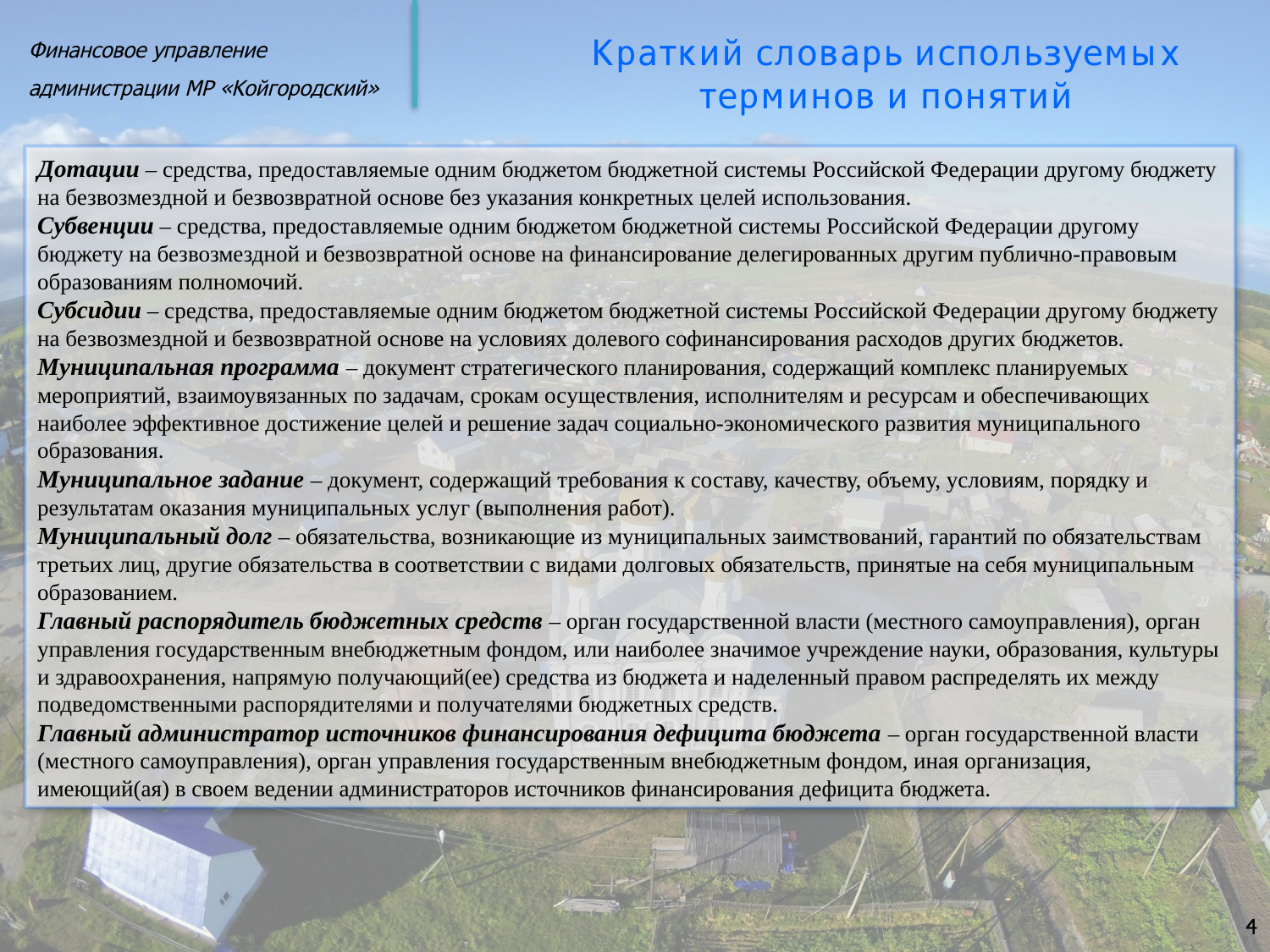

# Краткий словарь используемых терминов и понятий
Дотации – средства, предоставляемые одним бюджетом бюджетной системы Российской Федерации другому бюджету на безвозмездной и безвозвратной основе без указания конкретных целей использования.
Субвенции – средства, предоставляемые одним бюджетом бюджетной системы Российской Федерации другому бюджету на безвозмездной и безвозвратной основе на финансирование делегированных другим публично-правовым образованиям полномочий.
Субсидии – средства, предоставляемые одним бюджетом бюджетной системы Российской Федерации другому бюджету на безвозмездной и безвозвратной основе на условиях долевого софинансирования расходов других бюджетов.
Муниципальная программа – документ стратегического планирования, содержащий комплекс планируемых мероприятий, взаимоувязанных по задачам, срокам осуществления, исполнителям и ресурсам и обеспечивающих наиболее эффективное достижение целей и решение задач социально-экономического развития муниципального образования.
Муниципальное задание – документ, содержащий требования к составу, качеству, объему, условиям, порядку и результатам оказания муниципальных услуг (выполнения работ).
Муниципальный долг – обязательства, возникающие из муниципальных заимствований, гарантий по обязательствам третьих лиц, другие обязательства в соответствии с видами долговых обязательств, принятые на себя муниципальным образованием.
Главный распорядитель бюджетных средств – орган государственной власти (местного самоуправления), орган управления государственным внебюджетным фондом, или наиболее значимое учреждение науки, образования, культуры и здравоохранения, напрямую получающий(ее) средства из бюджета и наделенный правом распределять их между подведомственными распорядителями и получателями бюджетных средств.
Главный администратор источников финансирования дефицита бюджета – орган государственной власти (местного самоуправления), орган управления государственным внебюджетным фондом, иная организация, имеющий(ая) в своем ведении администраторов источников финансирования дефицита бюджета.
4